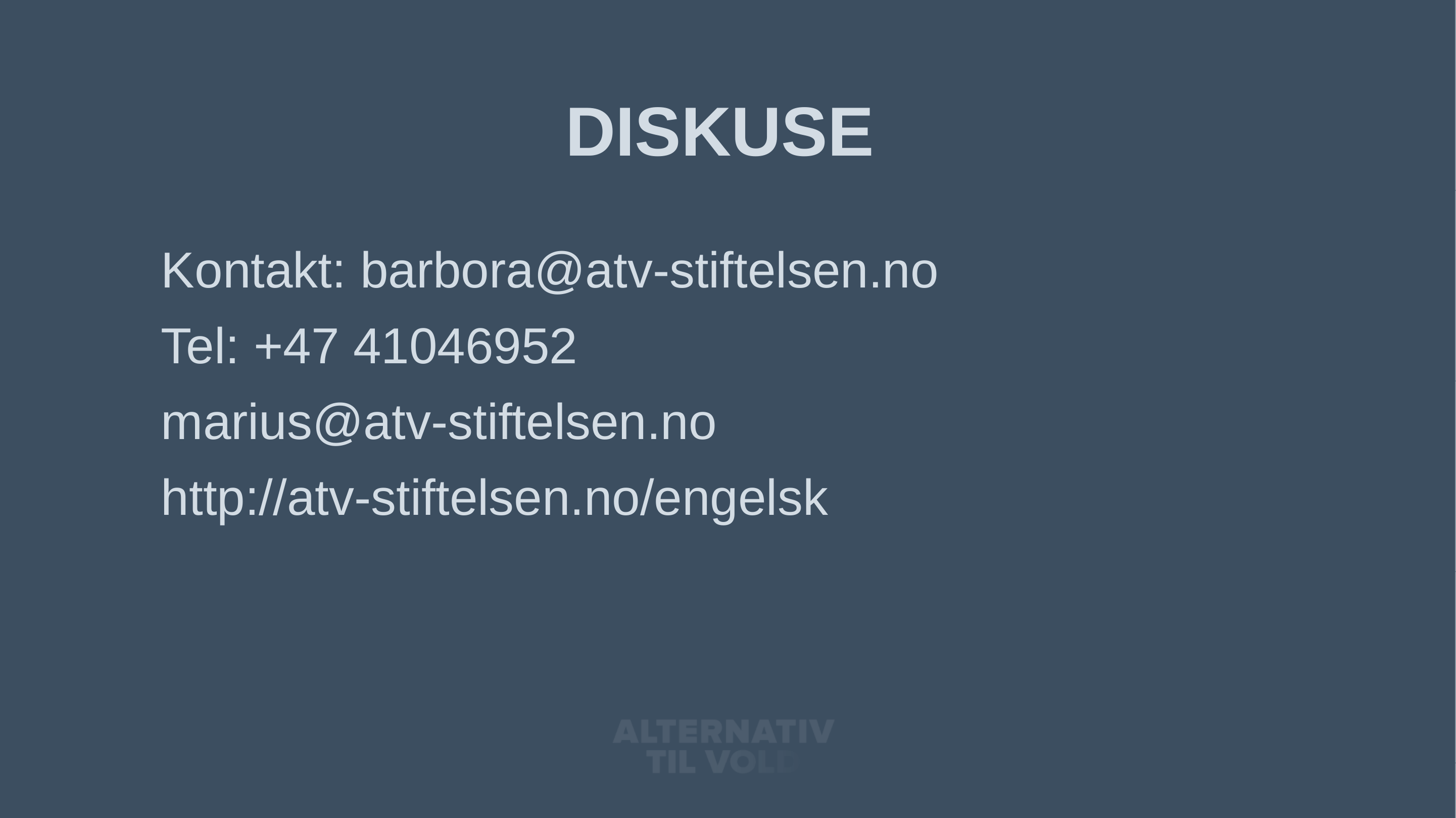

Diskuse
Kontakt: barbora@atv-stiftelsen.no
Tel: +47 41046952
marius@atv-stiftelsen.no
http://atv-stiftelsen.no/engelsk